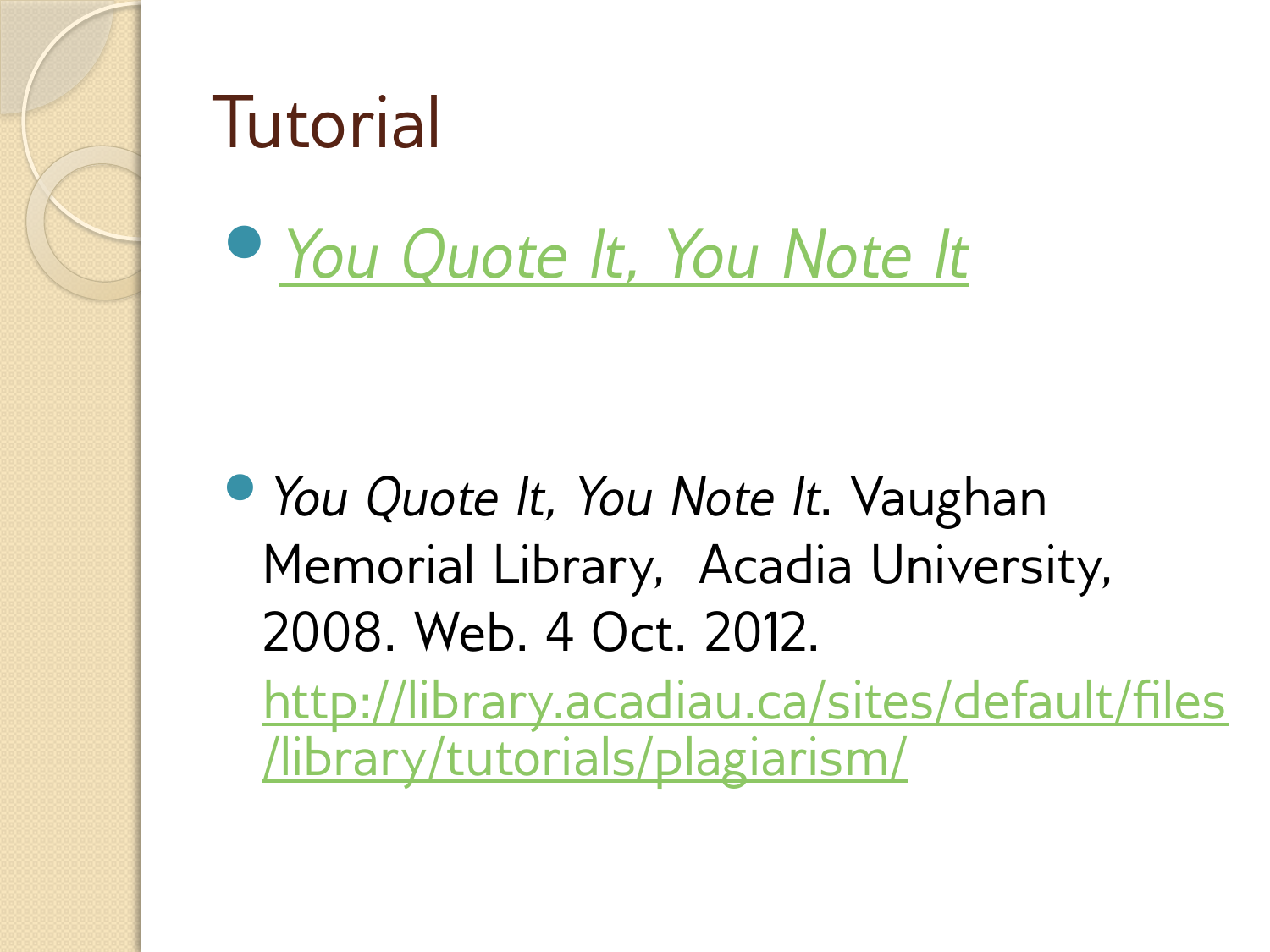

# Tutorial
You Quote It, You Note It

You Quote It, You Note It. Vaughan Memorial Library,  Acadia University, 2008. Web. 4 Oct. 2012. http://library.acadiau.ca/sites/default/files/library/tutorials/plagiarism/